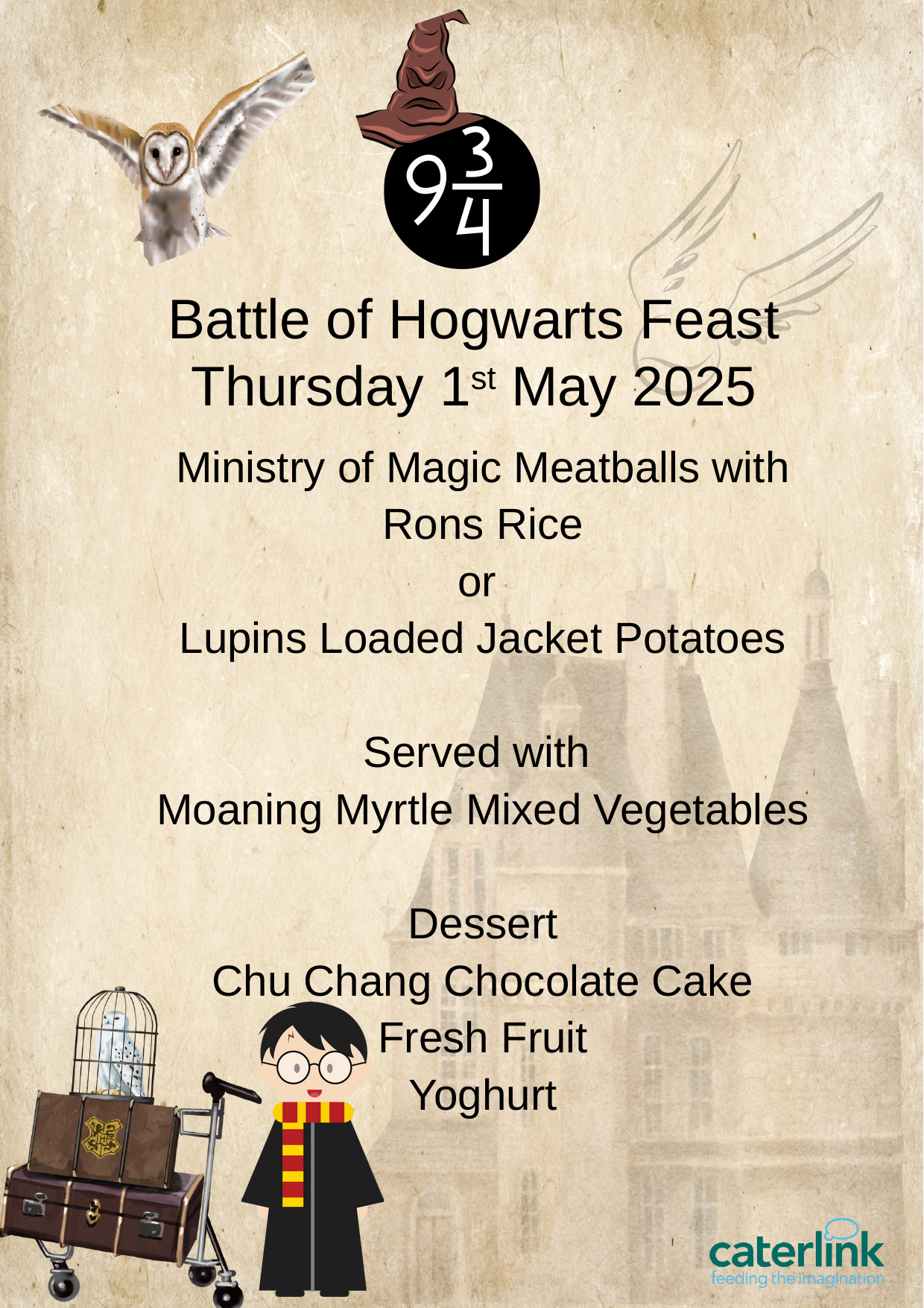

Battle of Hogwarts Feast
Thursday 1st May 2025
Ministry of Magic Meatballs with Rons Rice
or
Lupins Loaded Jacket Potatoes

Served with
Moaning Myrtle Mixed Vegetables

Dessert
Chu Chang Chocolate Cake
Fresh Fruit
Yoghurt